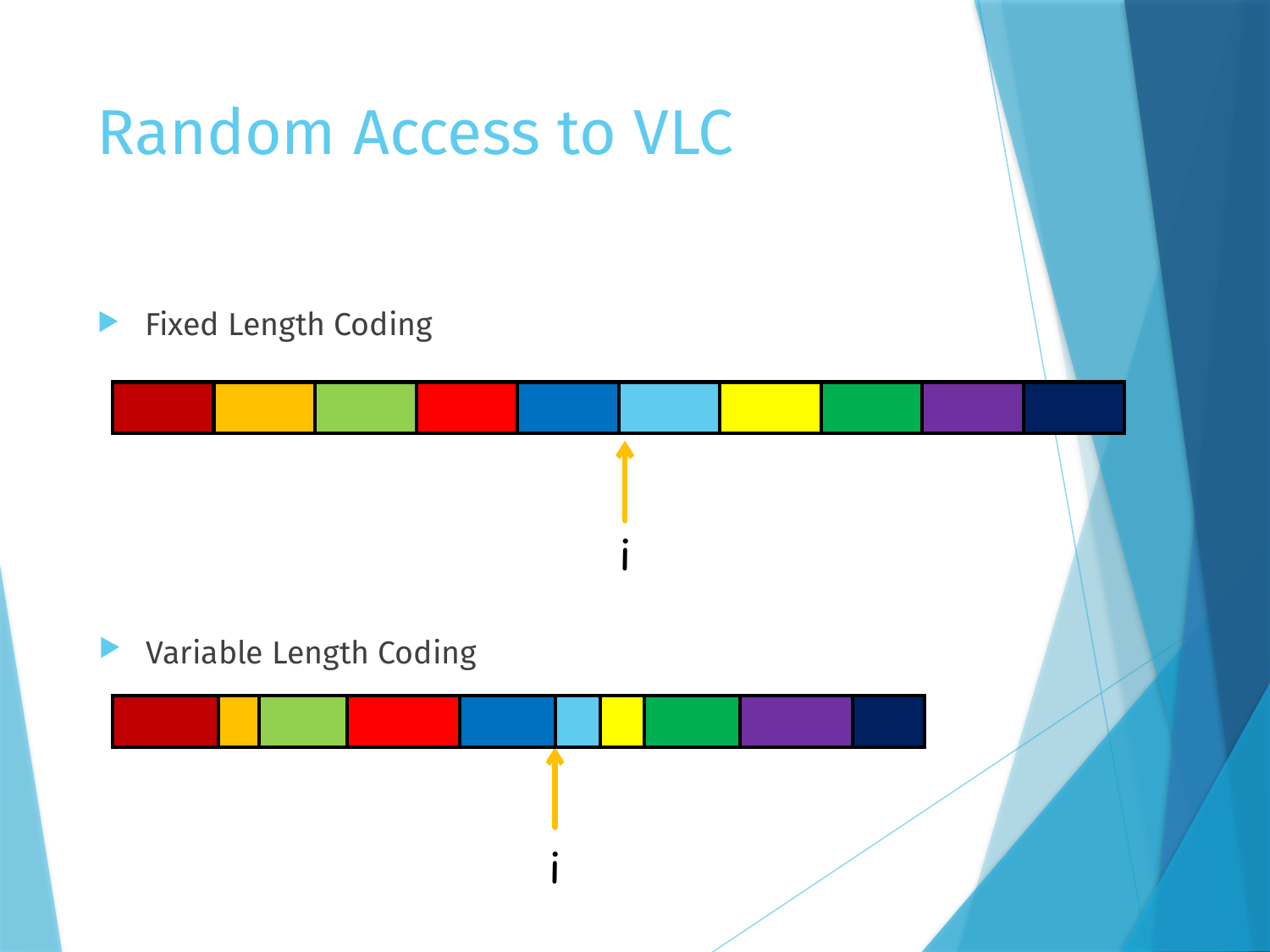

# Random Access to VLC
Fixed Length Coding

|  |  |  |  |  |  |  |  |  |  |
| --- | --- | --- | --- | --- | --- | --- | --- | --- | --- |
i
Variable Length Coding
|  |  |  |  |  |  |  |  |  |  |
| --- | --- | --- | --- | --- | --- | --- | --- | --- | --- |
i